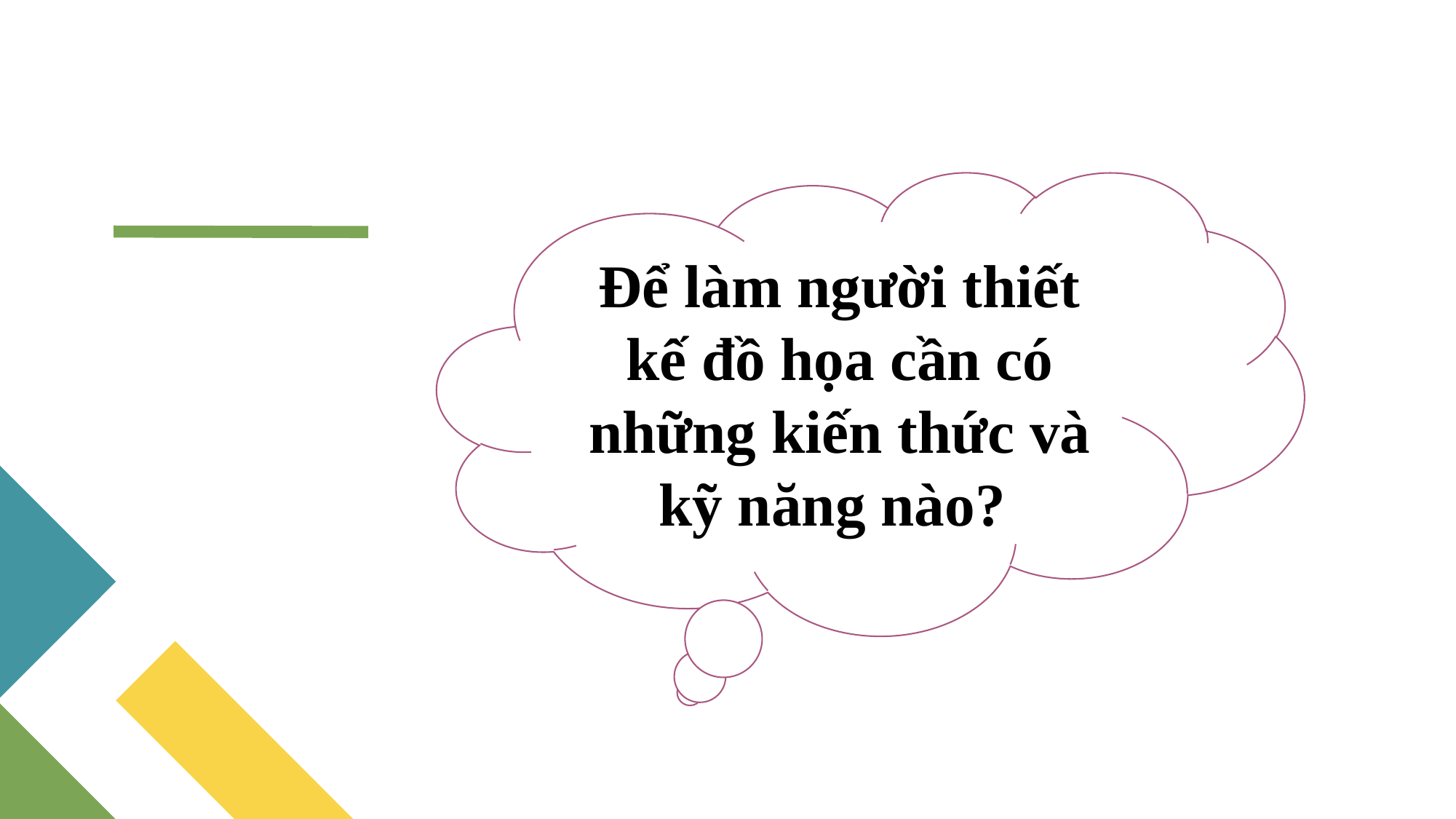

Để làm người thiết kế đồ họa cần có những kiến thức và kỹ năng nào?